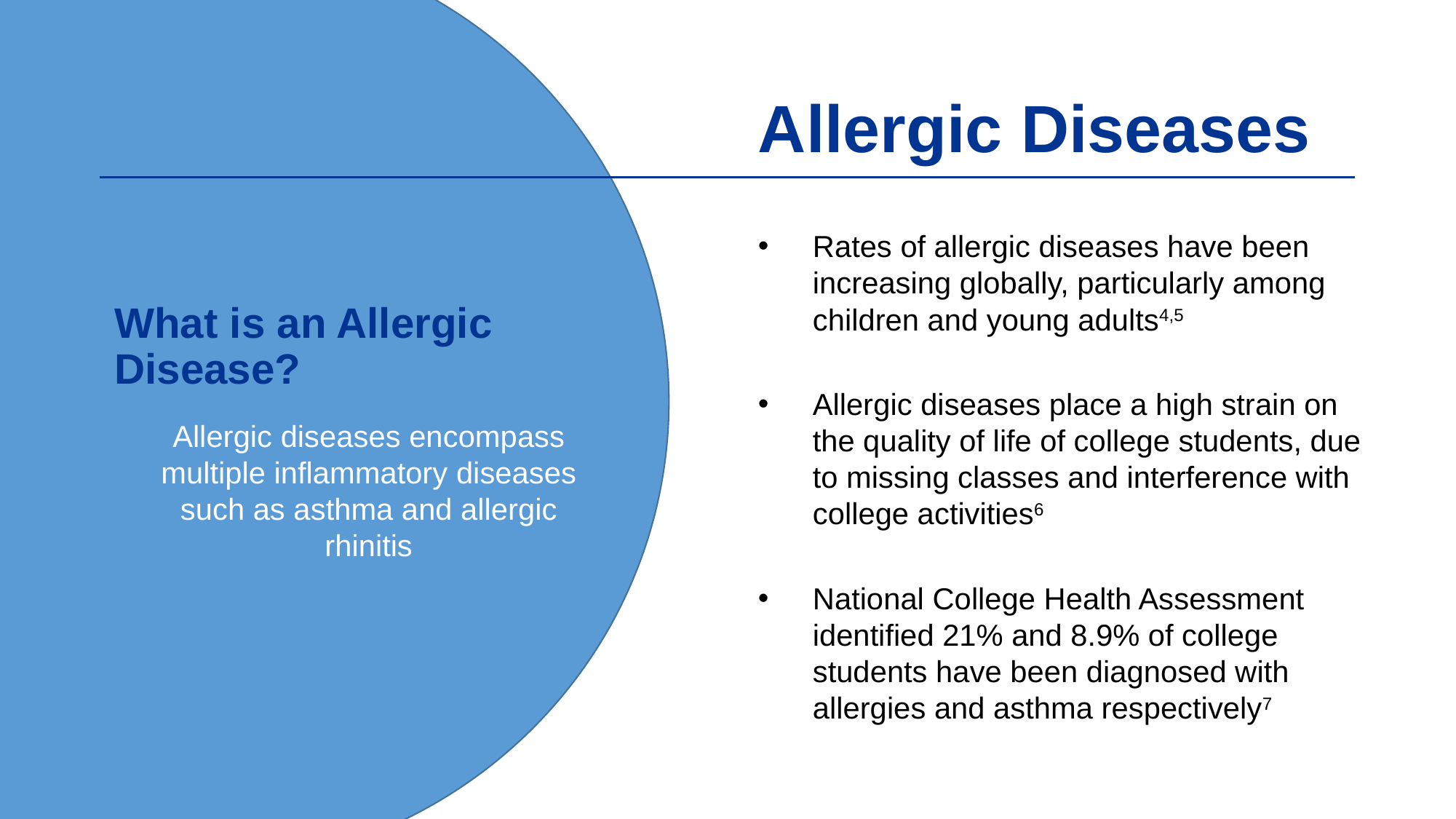

# Allergic Diseases
Rates of allergic diseases have been increasing globally, particularly among children and young adults4,5

Allergic diseases place a high strain on the quality of life of college students, due to missing classes and interference with college activities6

National College Health Assessment identified 21% and 8.9% of college students have been diagnosed with allergies and asthma respectively7

What is an Allergic Disease?
Allergic diseases encompass multiple inflammatory diseases such as asthma and allergic rhinitis